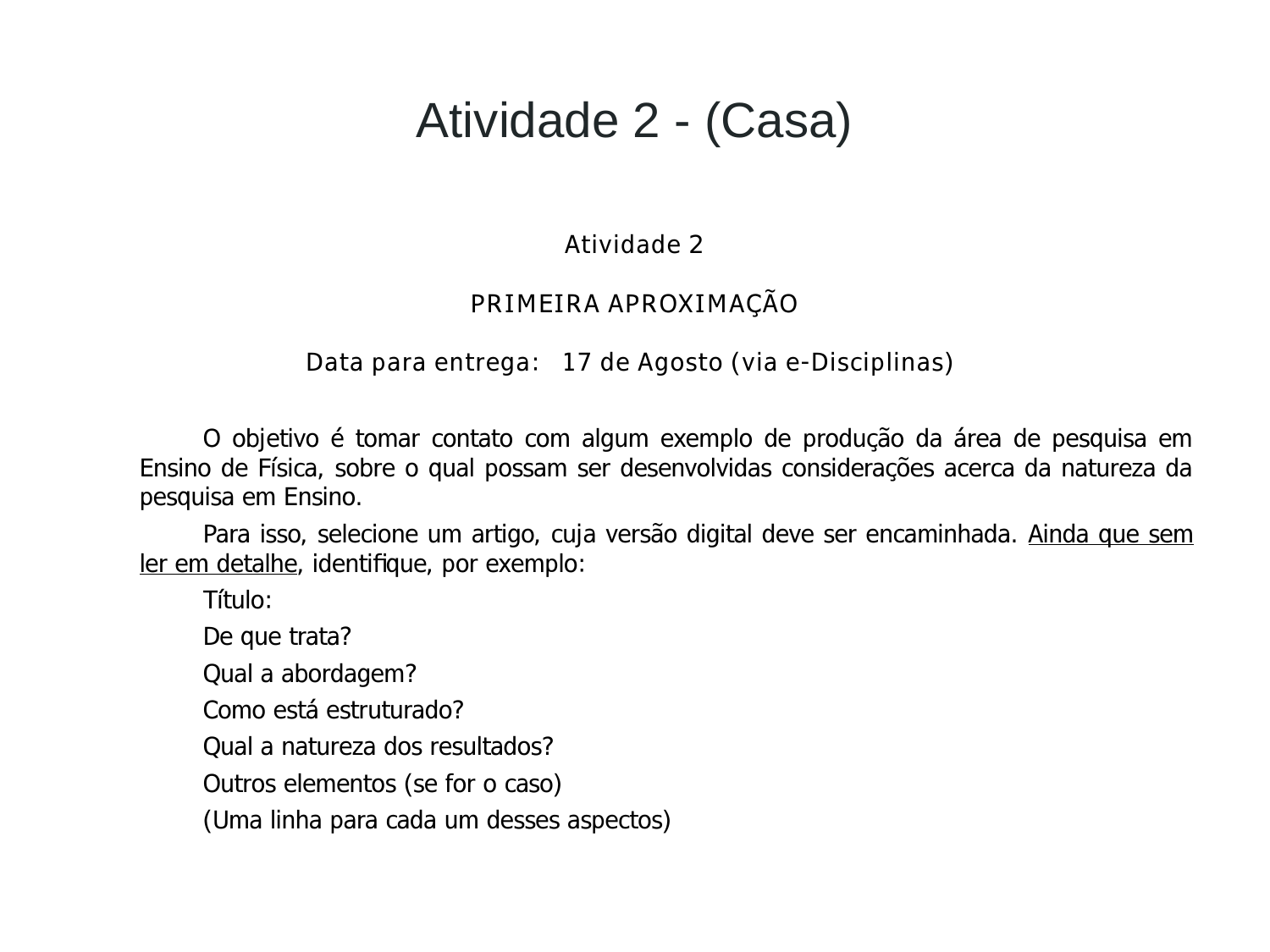

# Atividade 2 - (Casa)
Atividade 2

PRIMEIRA APROXIMAÇÃO

Data para entrega:   17 de Agosto (via e-Disciplinas)

O objetivo é tomar contato com algum exemplo de produção da área de pesquisa em Ensino de Física, sobre o qual possam ser desenvolvidas considerações acerca da natureza da pesquisa em Ensino.
Para isso, selecione um artigo, cuja versão digital deve ser encaminhada. Ainda que sem ler em detalhe, identifique, por exemplo:
Título:
De que trata?
Qual a abordagem?
Como está estruturado?
Qual a natureza dos resultados?
Outros elementos (se for o caso)
(Uma linha para cada um desses aspectos)